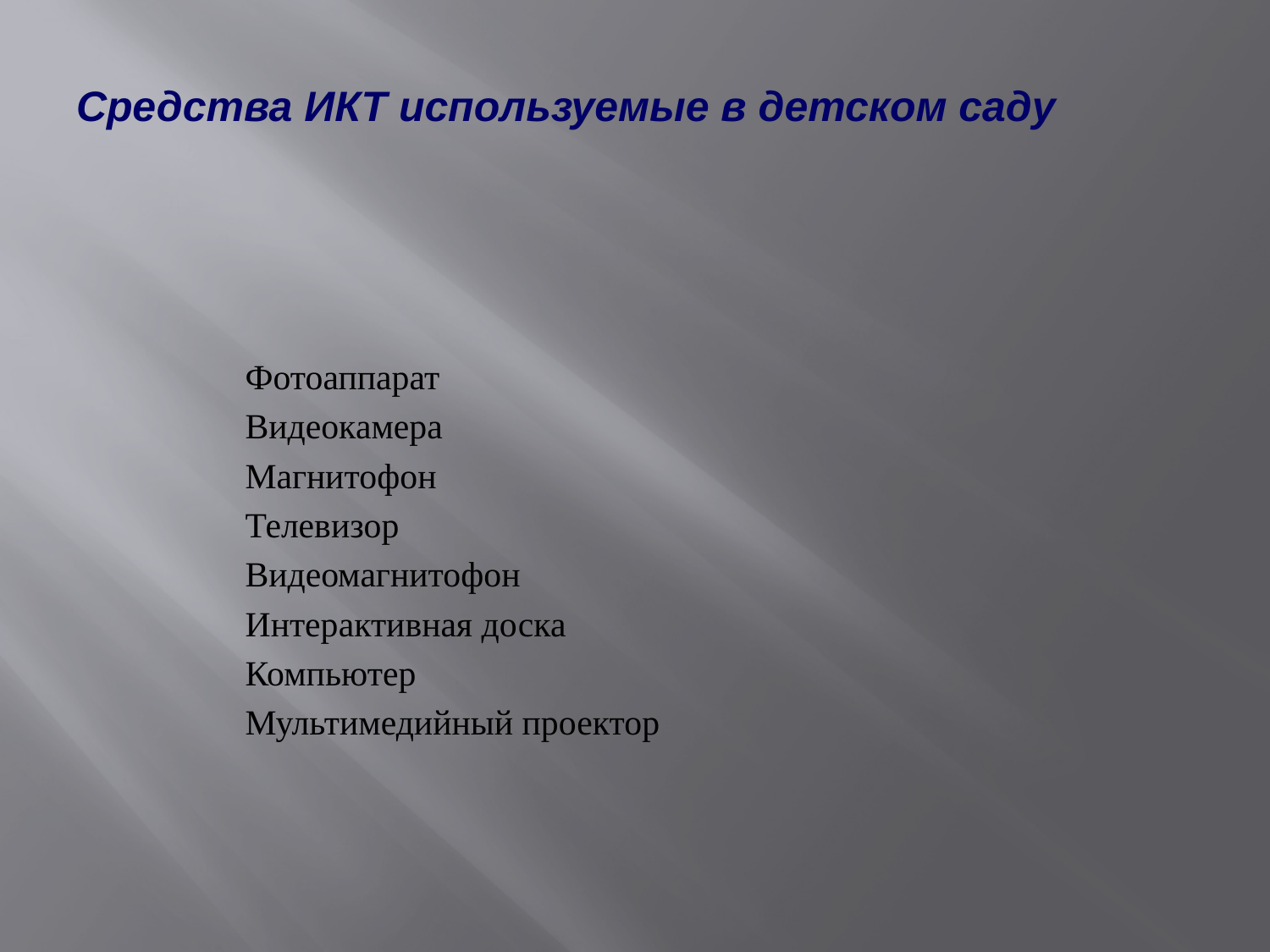

Фотоаппарат
Видеокамера
Магнитофон
Телевизор
Видеомагнитофон
Интерактивная доска
Компьютер
Мультимедийный проектор
Средства ИКТ используемые в детском саду